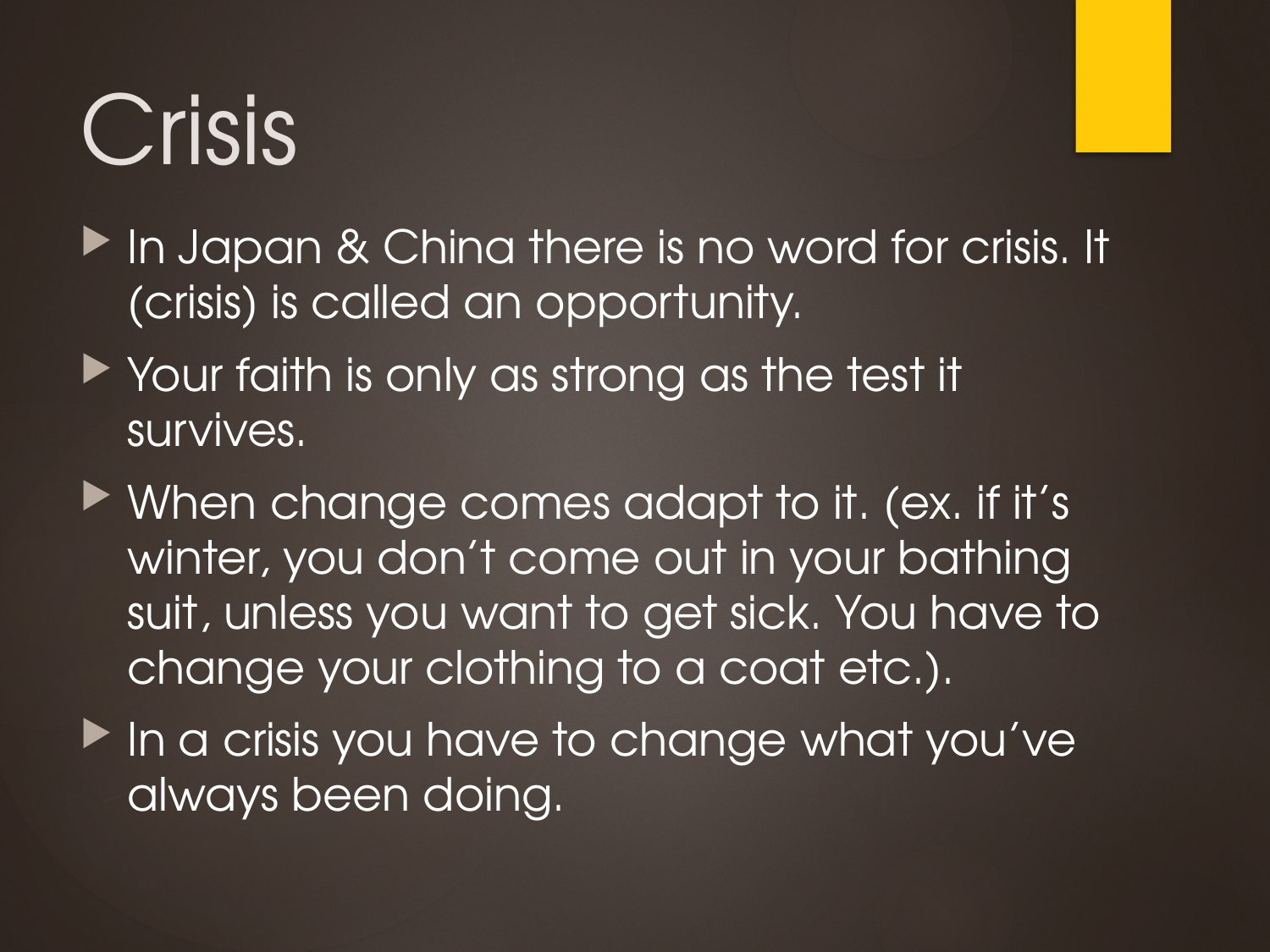

# Crisis
In Japan & China there is no word for crisis. It (crisis) is called an opportunity.
Your faith is only as strong as the test it survives.
When change comes adapt to it. (ex. if it’s winter, you don’t come out in your bathing suit, unless you want to get sick. You have to change your clothing to a coat etc.).
In a crisis you have to change what you’ve always been doing.